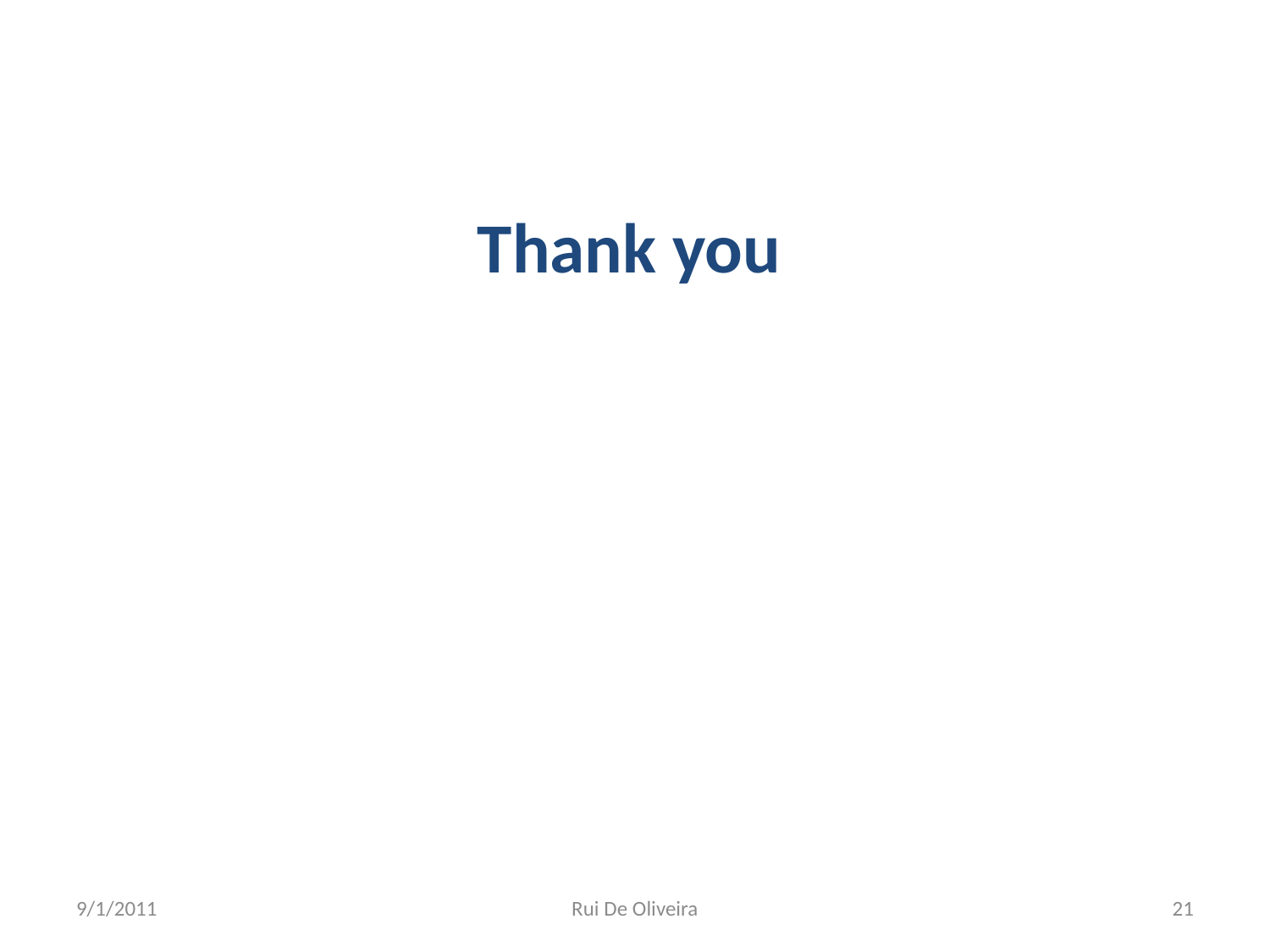

Thank you
9/1/2011
Rui De Oliveira
21